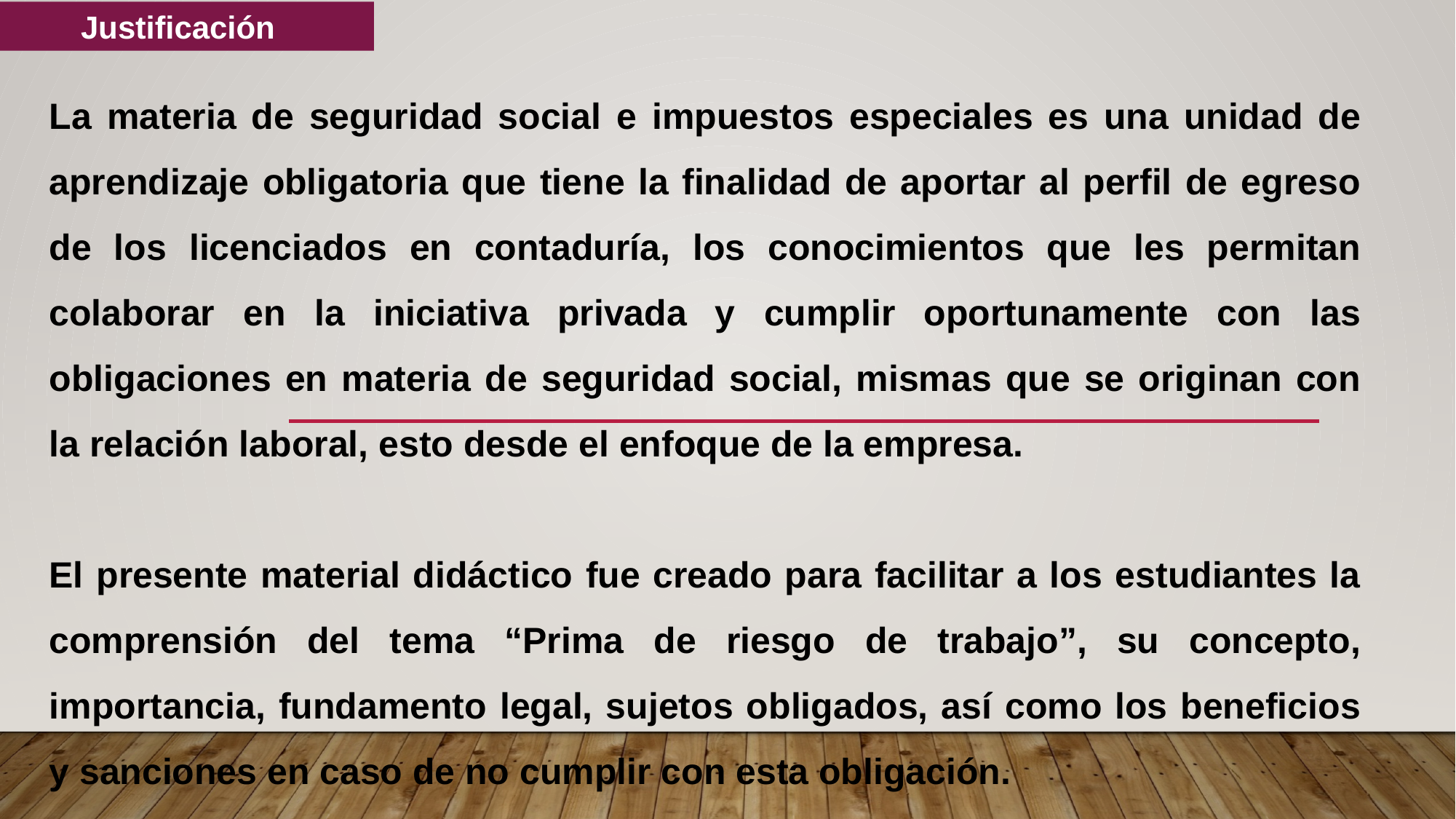

Justificación
La materia de seguridad social e impuestos especiales es una unidad de aprendizaje obligatoria que tiene la finalidad de aportar al perfil de egreso de los licenciados en contaduría, los conocimientos que les permitan colaborar en la iniciativa privada y cumplir oportunamente con las obligaciones en materia de seguridad social, mismas que se originan con la relación laboral, esto desde el enfoque de la empresa.

El presente material didáctico fue creado para facilitar a los estudiantes la comprensión del tema “Prima de riesgo de trabajo”, su concepto, importancia, fundamento legal, sujetos obligados, así como los beneficios y sanciones en caso de no cumplir con esta obligación.